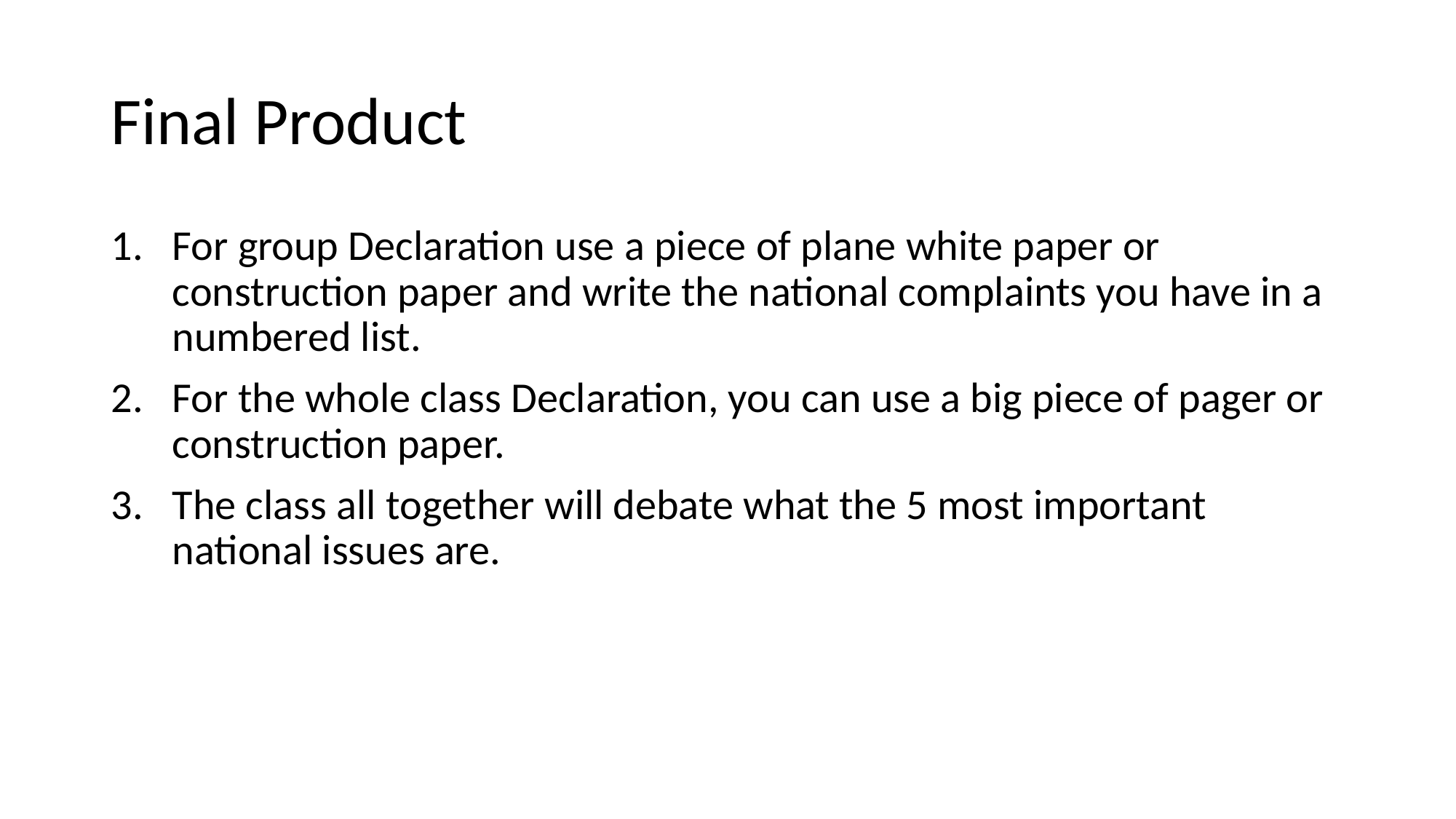

# Final Product
For group Declaration use a piece of plane white paper or construction paper and write the national complaints you have in a numbered list.
For the whole class Declaration, you can use a big piece of pager or construction paper.
The class all together will debate what the 5 most important national issues are.